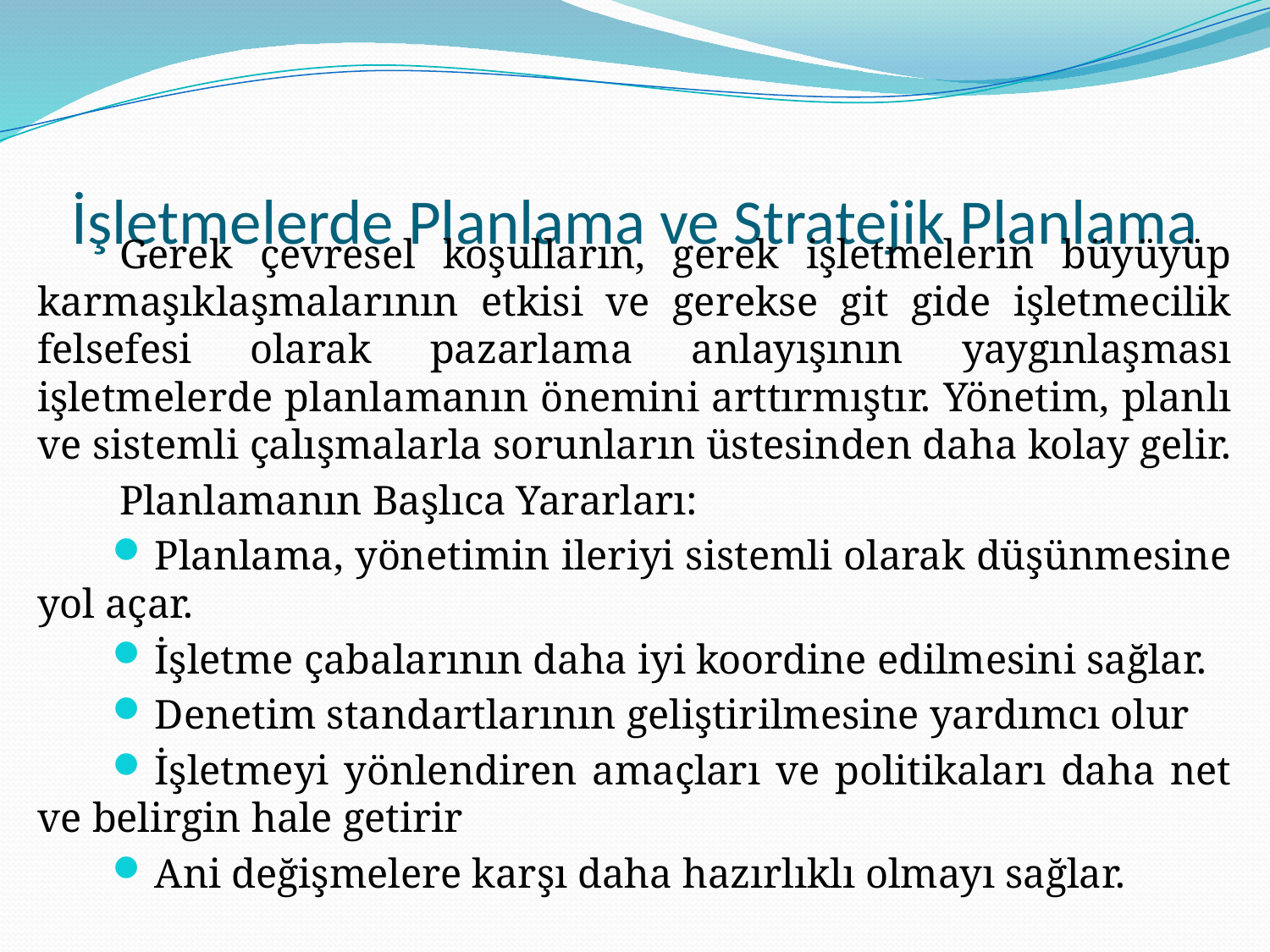

# İşletmelerde Planlama ve Stratejik Planlama
Gerek çevresel koşulların, gerek işletmelerin büyüyüp karmaşıklaşmalarının etkisi ve gerekse git gide işletmecilik felsefesi olarak pazarlama anlayışının yaygınlaşması işletmelerde planlamanın önemini arttırmıştır. Yönetim, planlı ve sistemli çalışmalarla sorunların üstesinden daha kolay gelir.
Planlamanın Başlıca Yararları:
Planlama, yönetimin ileriyi sistemli olarak düşünmesine yol açar.
İşletme çabalarının daha iyi koordine edilmesini sağlar.
Denetim standartlarının geliştirilmesine yardımcı olur
İşletmeyi yönlendiren amaçları ve politikaları daha net ve belirgin hale getirir
Ani değişmelere karşı daha hazırlıklı olmayı sağlar.